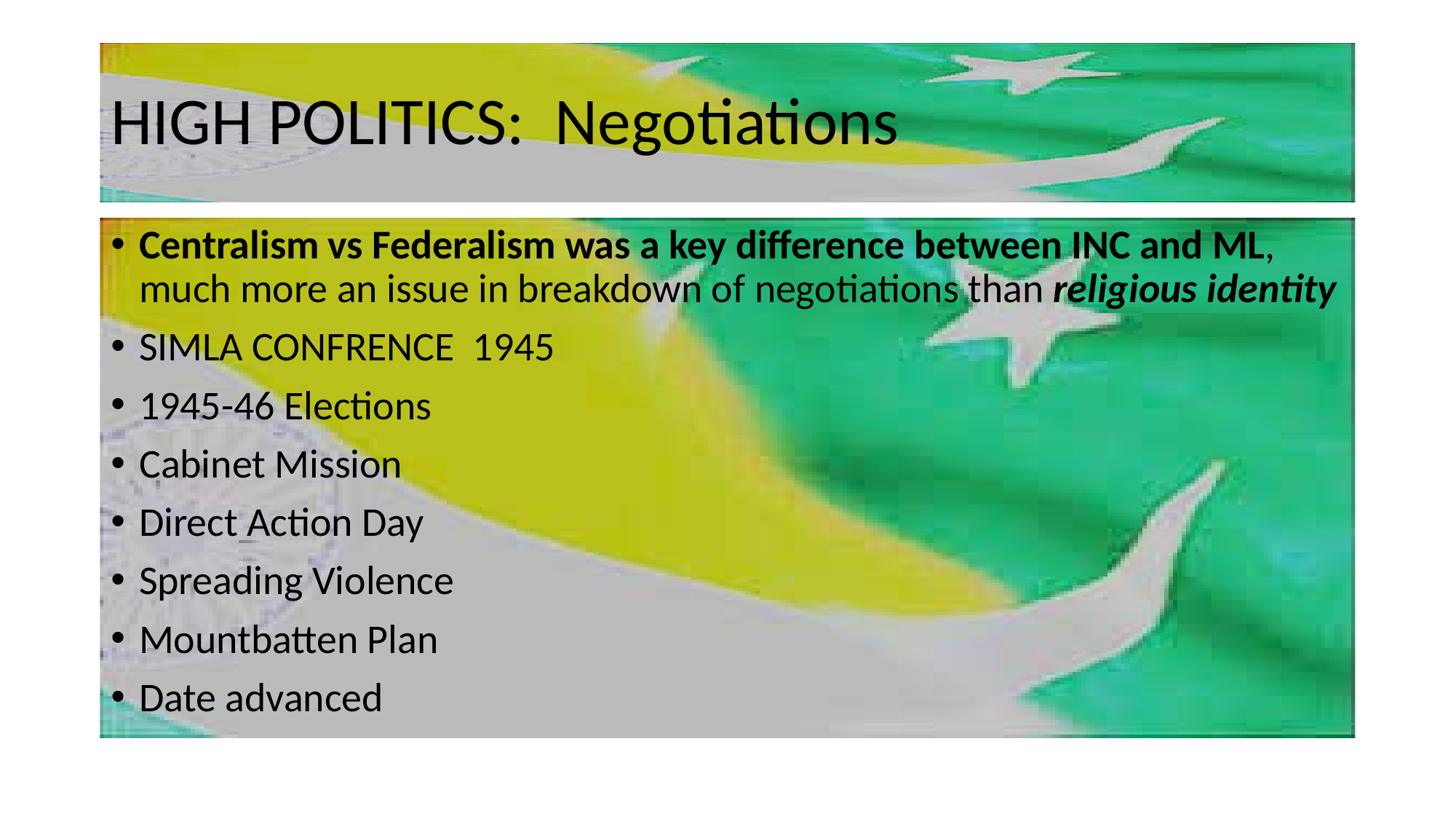

# HIGH POLITICS:  Negotiations
Centralism vs Federalism was a key difference between INC and ML, much more an issue in breakdown of negotiations than religious identity
SIMLA CONFRENCE  1945
1945-46 Elections
Cabinet Mission
Direct Action Day
Spreading Violence
Mountbatten Plan
Date advanced